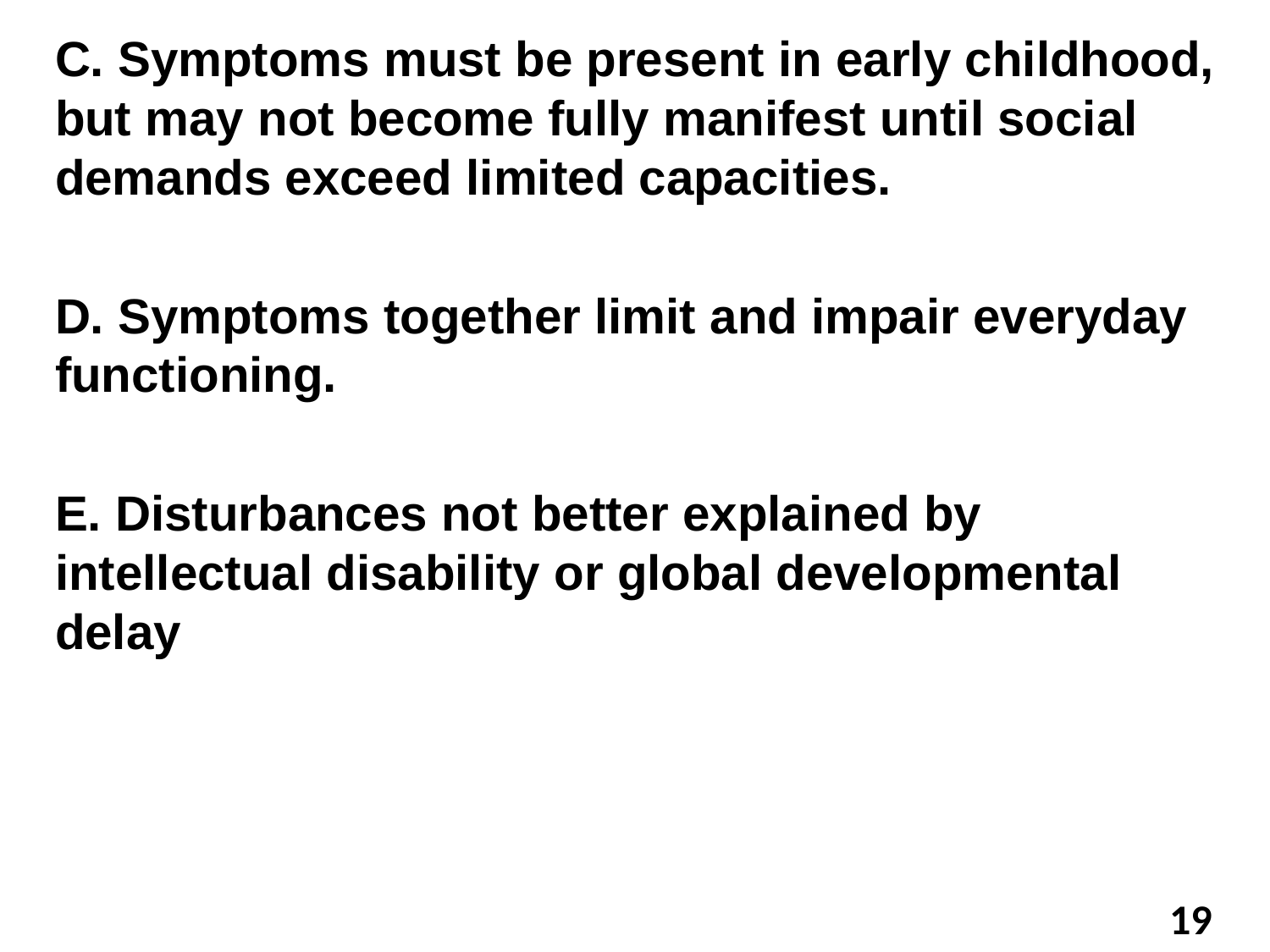

C. Symptoms must be present in early childhood, but may not become fully manifest until social demands exceed limited capacities.

D. Symptoms together limit and impair everyday functioning.

E. Disturbances not better explained by intellectual disability or global developmental delay
19